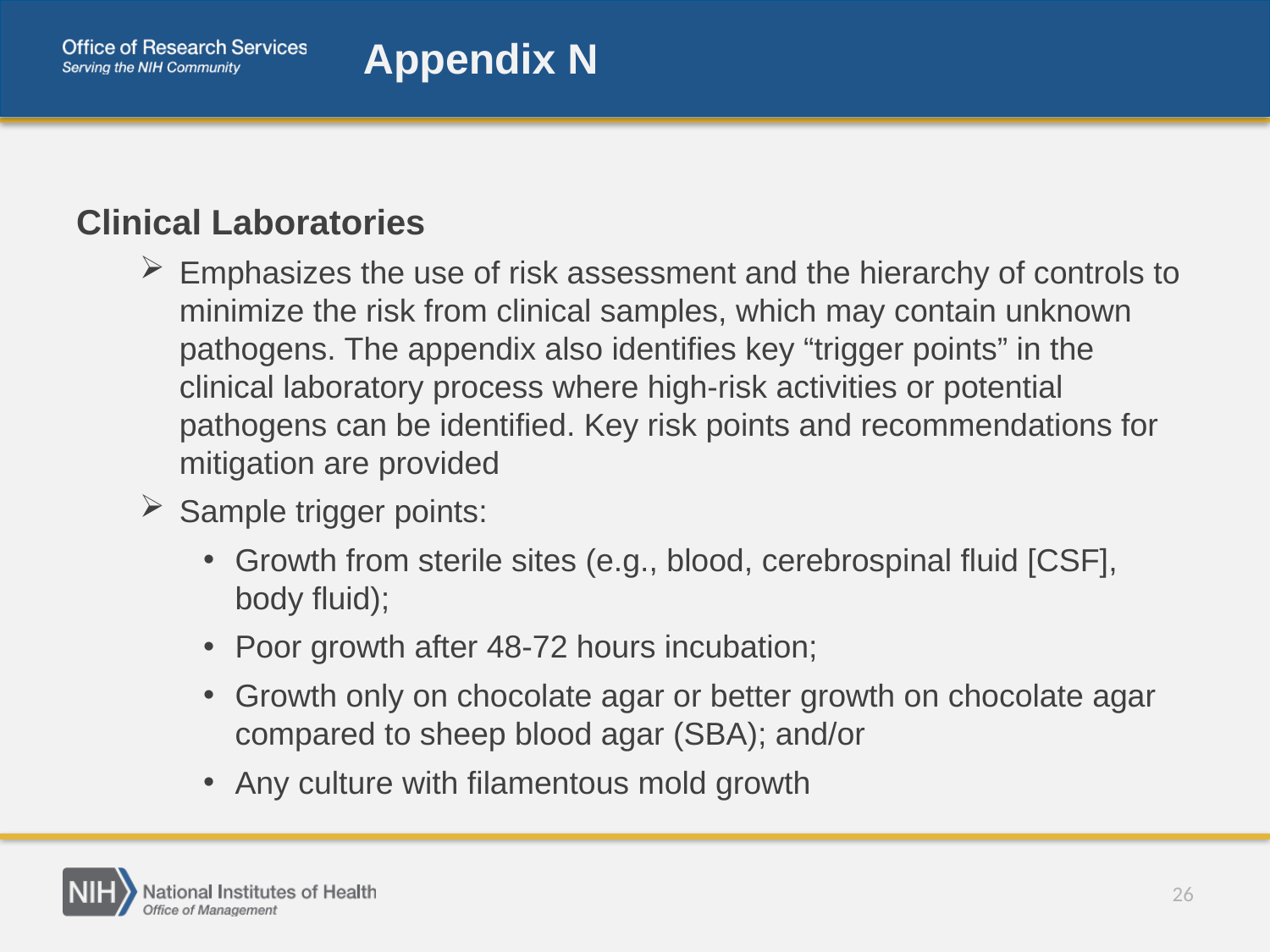

# Appendix N
Clinical Laboratories
Emphasizes the use of risk assessment and the hierarchy of controls to minimize the risk from clinical samples, which may contain unknown pathogens. The appendix also identifies key “trigger points” in the clinical laboratory process where high-risk activities or potential pathogens can be identified. Key risk points and recommendations for mitigation are provided
Sample trigger points:
Growth from sterile sites (e.g., blood, cerebrospinal fluid [CSF], body fluid);
Poor growth after 48-72 hours incubation;
Growth only on chocolate agar or better growth on chocolate agar compared to sheep blood agar (SBA); and/or
Any culture with filamentous mold growth

26